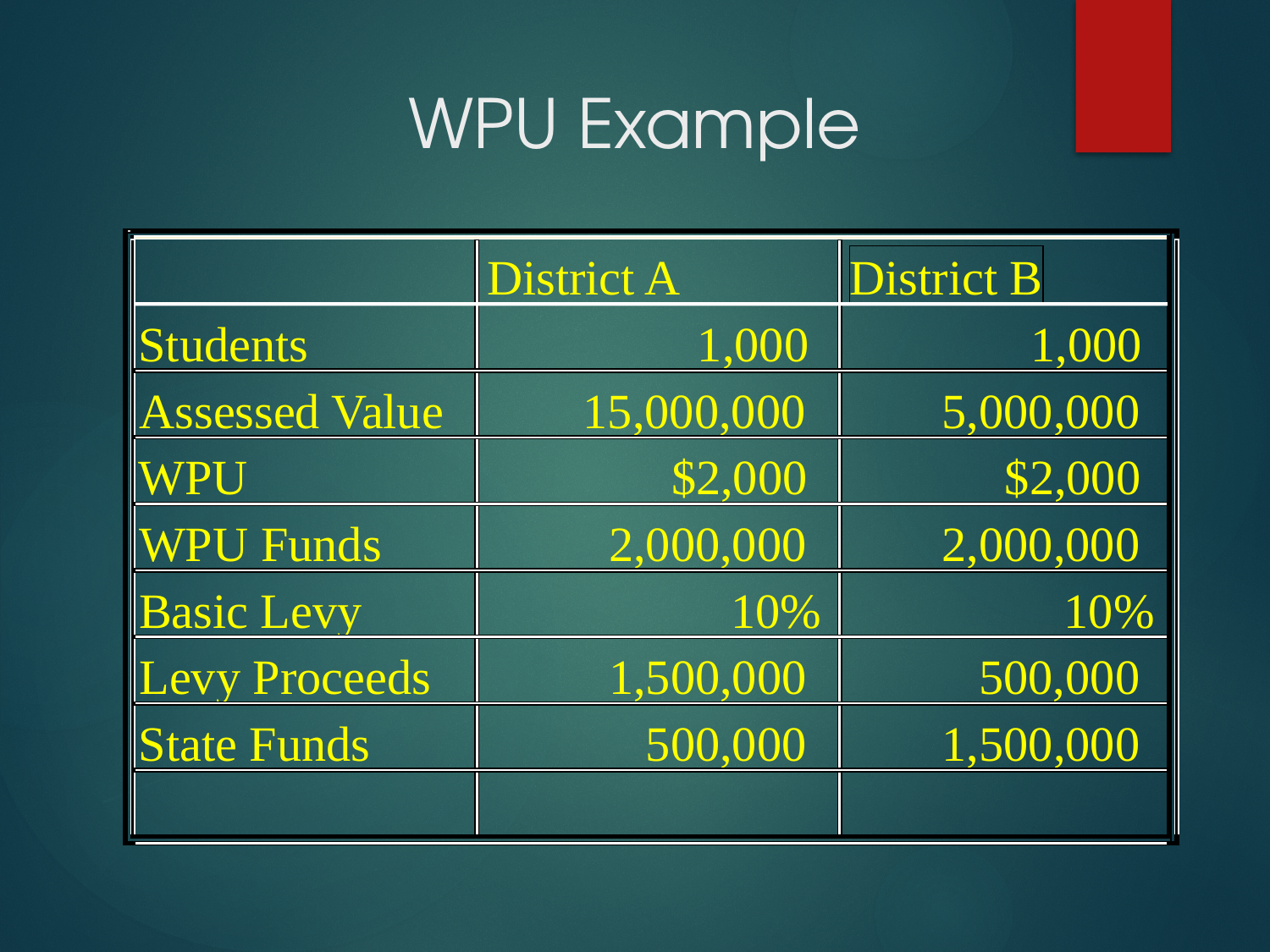

# WPU Example

District A
District B

Students
1,000

1,000

Assessed Value

15,000,000
5,000,000

WPU
$2,000
$2,000

WPU Funds
2,000,000

2,000,000

Basic Levy
10%
10%

Levy Proceeds
1,500,000

500,000

State Funds

500,000
1,500,000